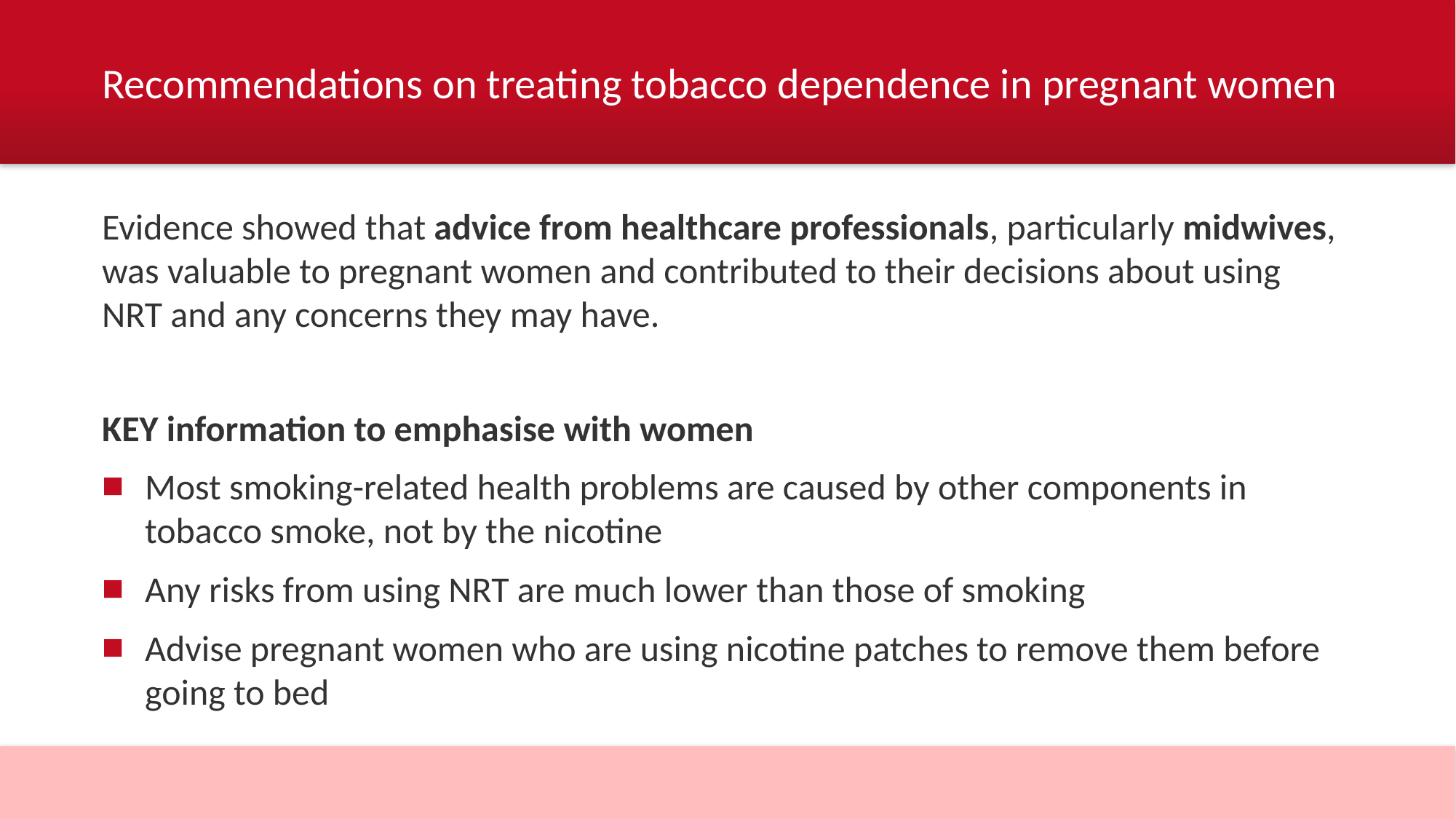

# Recommendations on treating tobacco dependence in pregnant women
Evidence showed that advice from healthcare professionals, particularly midwives, was valuable to pregnant women and contributed to their decisions about using NRT and any concerns they may have.

KEY information to emphasise with women
Most smoking-related health problems are caused by other components in tobacco smoke, not by the nicotine
Any risks from using NRT are much lower than those of smoking
Advise pregnant women who are using nicotine patches to remove them before going to bed